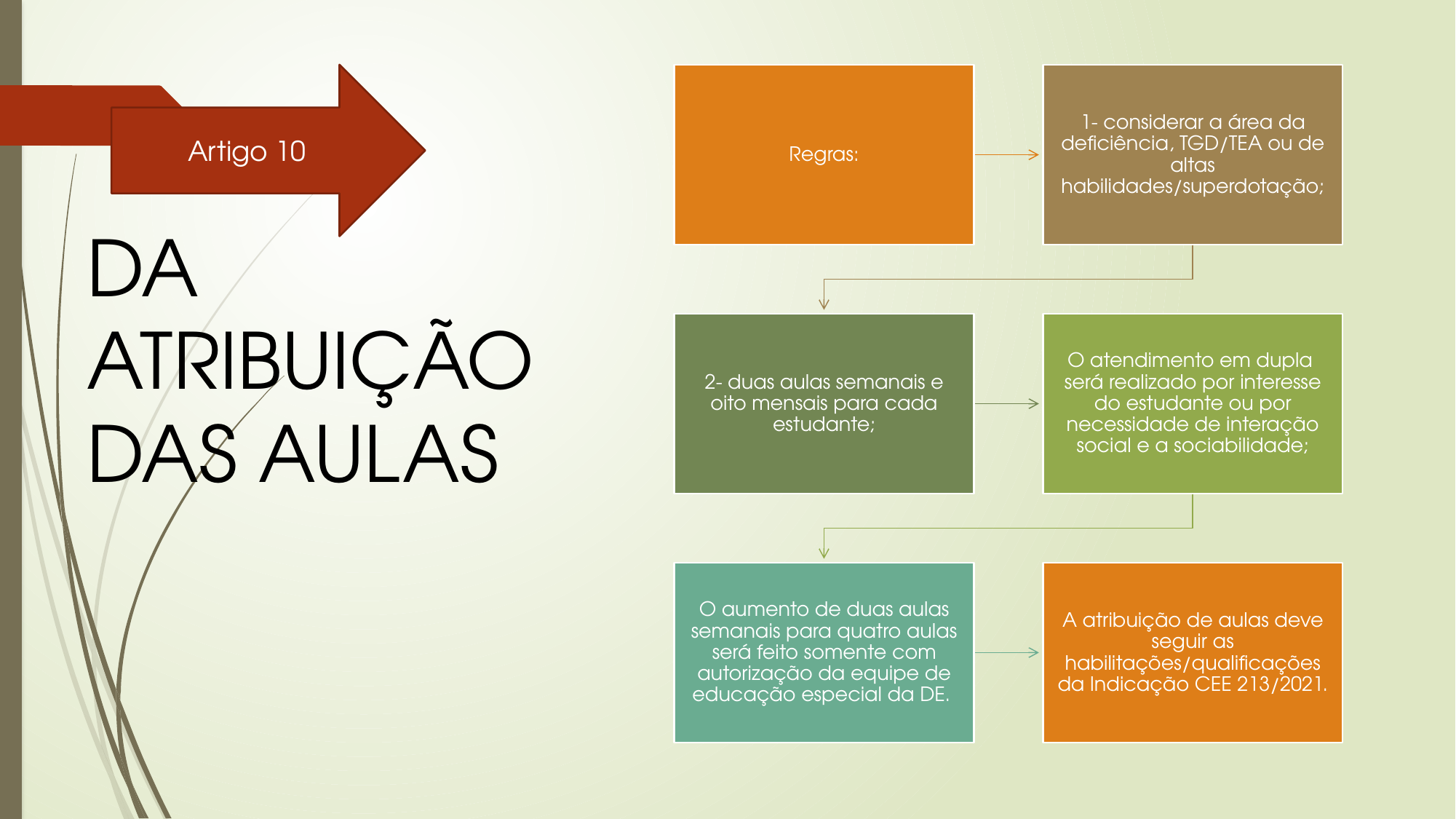

Artigo 10

Regras:

1- considerar a área da deficiência, TGD/TEA ou de altas habilidades/superdotação;

2- duas aulas semanais e oito mensais para cada estudante;

O atendimento em dupla  será realizado por interesse do estudante ou por necessidade de interação social e a sociabilidade;

O aumento de duas aulas semanais para quatro aulas será feito somente com autorização da equipe de educação especial da DE.
A atribuição de aulas deve seguir as habilitações/qualificações da Indicação CEE 213/2021.
# DA ATRIBUIÇÃO DAS AULAS